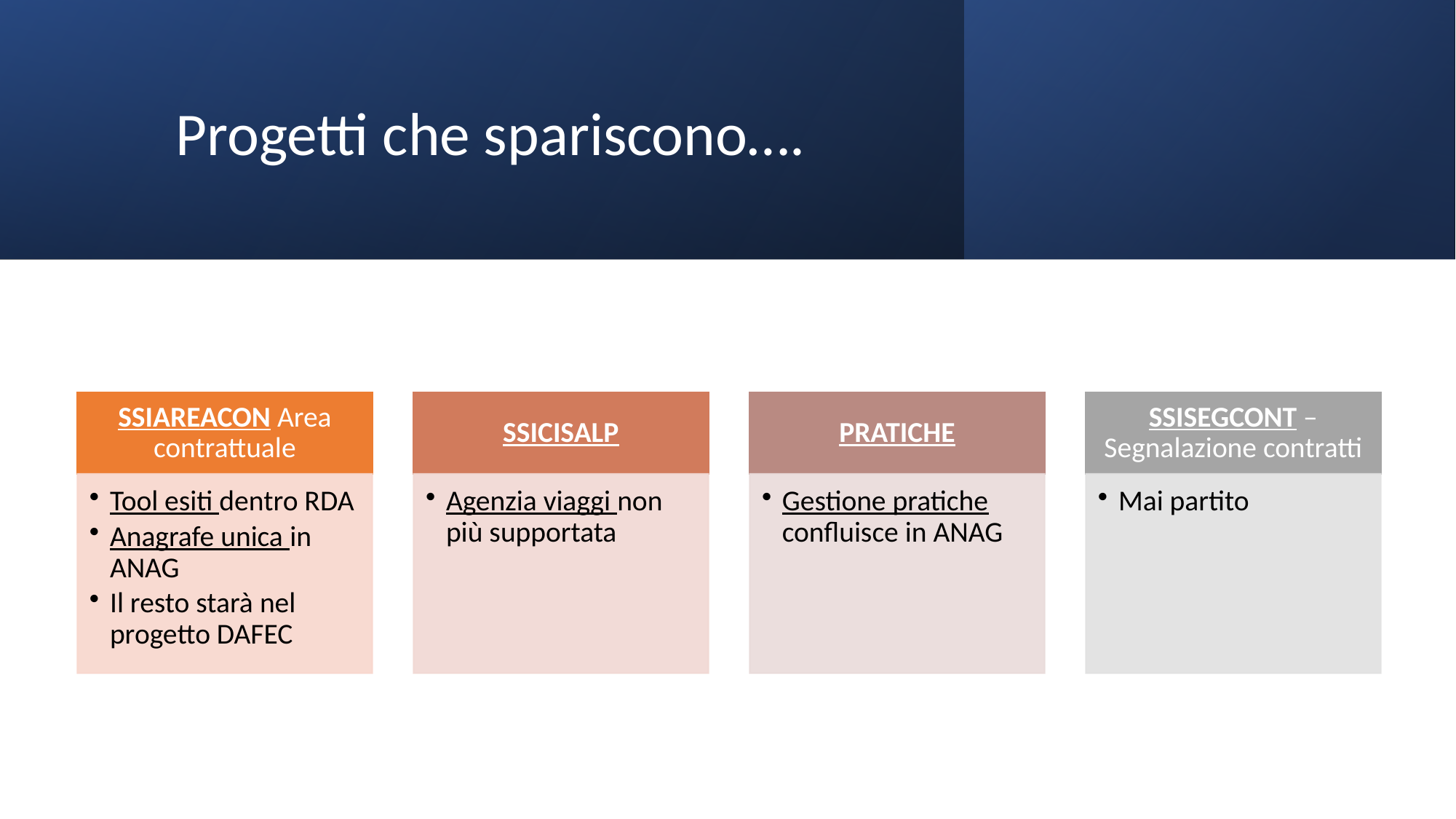

# Progetti che spariscono….
SSIAREACON Area contrattuale
Tool esiti dentro RDA
Anagrafe unica in ANAG
Il resto starà nel progetto DAFEC
SSICISALP
Agenzia viaggi non più supportata
PRATICHE
Gestione pratiche confluisce in ANAG
SSISEGCONT – Segnalazione contratti
Mai partito